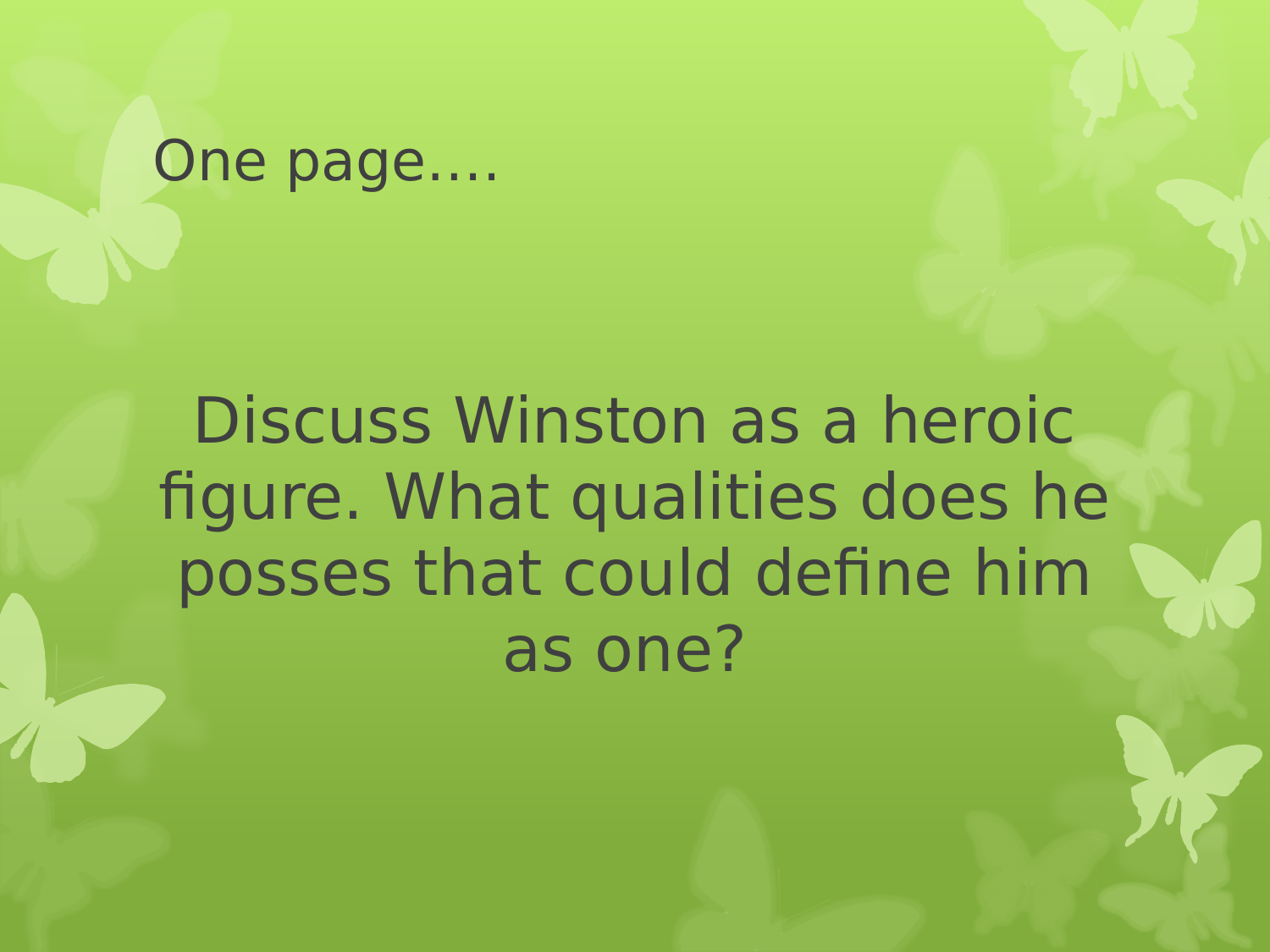

# One page….
Discuss Winston as a heroic figure. What qualities does he posses that could define him as one?